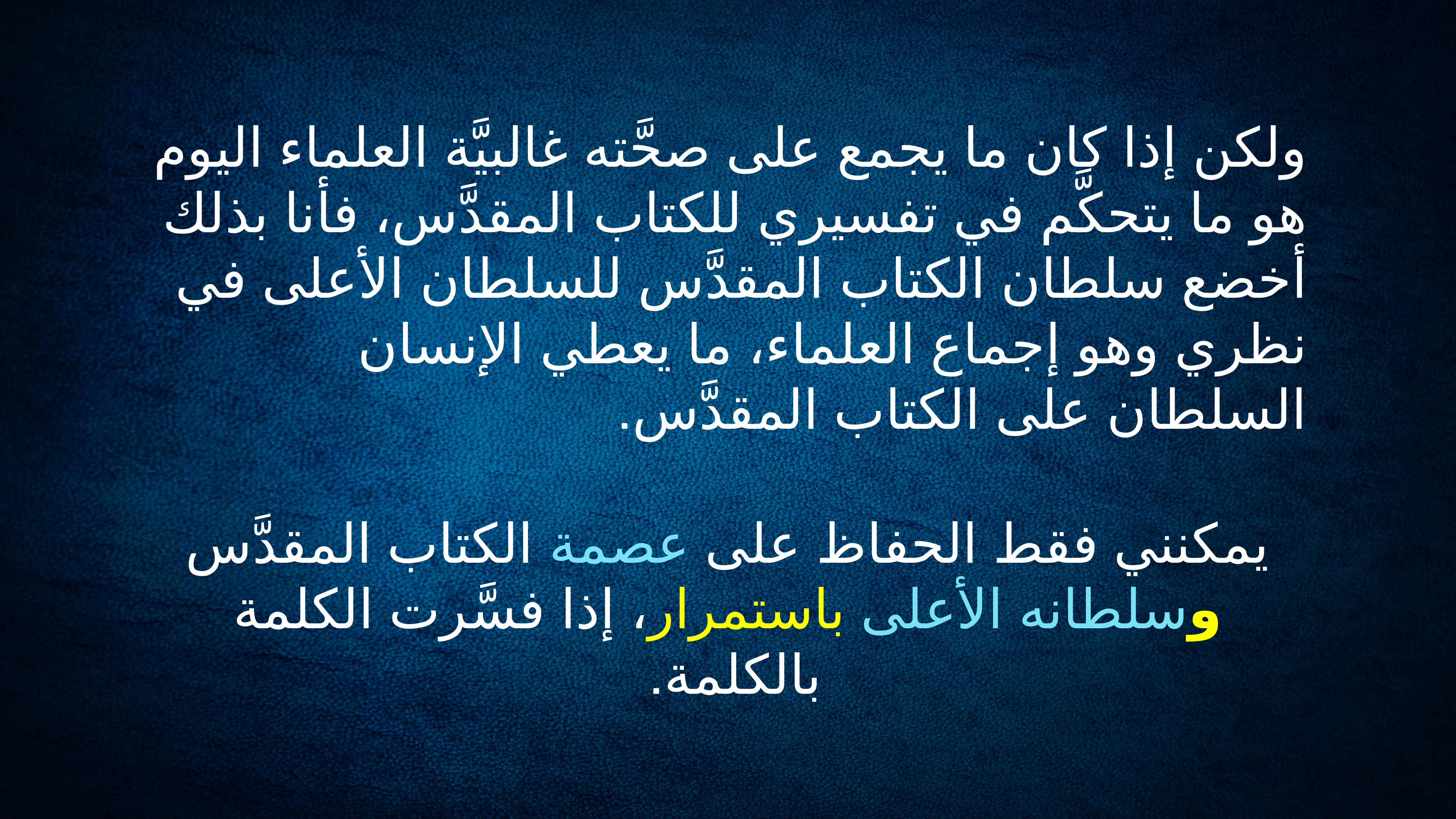

ولكن إذا كان ما يجمع على صحَّته غالبيَّة العلماء اليوم هو ما يتحكَّم في تفسيري للكتاب المقدَّس، فأنا بذلك أخضع سلطان الكتاب المقدَّس للسلطان الأعلى في نظري وهو إجماع العلماء، ما يعطي الإنسان السلطان على الكتاب المقدَّس.
يمكنني فقط الحفاظ على عصمة الكتاب المقدَّس وسلطانه الأعلى باستمرار، إذا فسَّرت الكلمة بالكلمة.